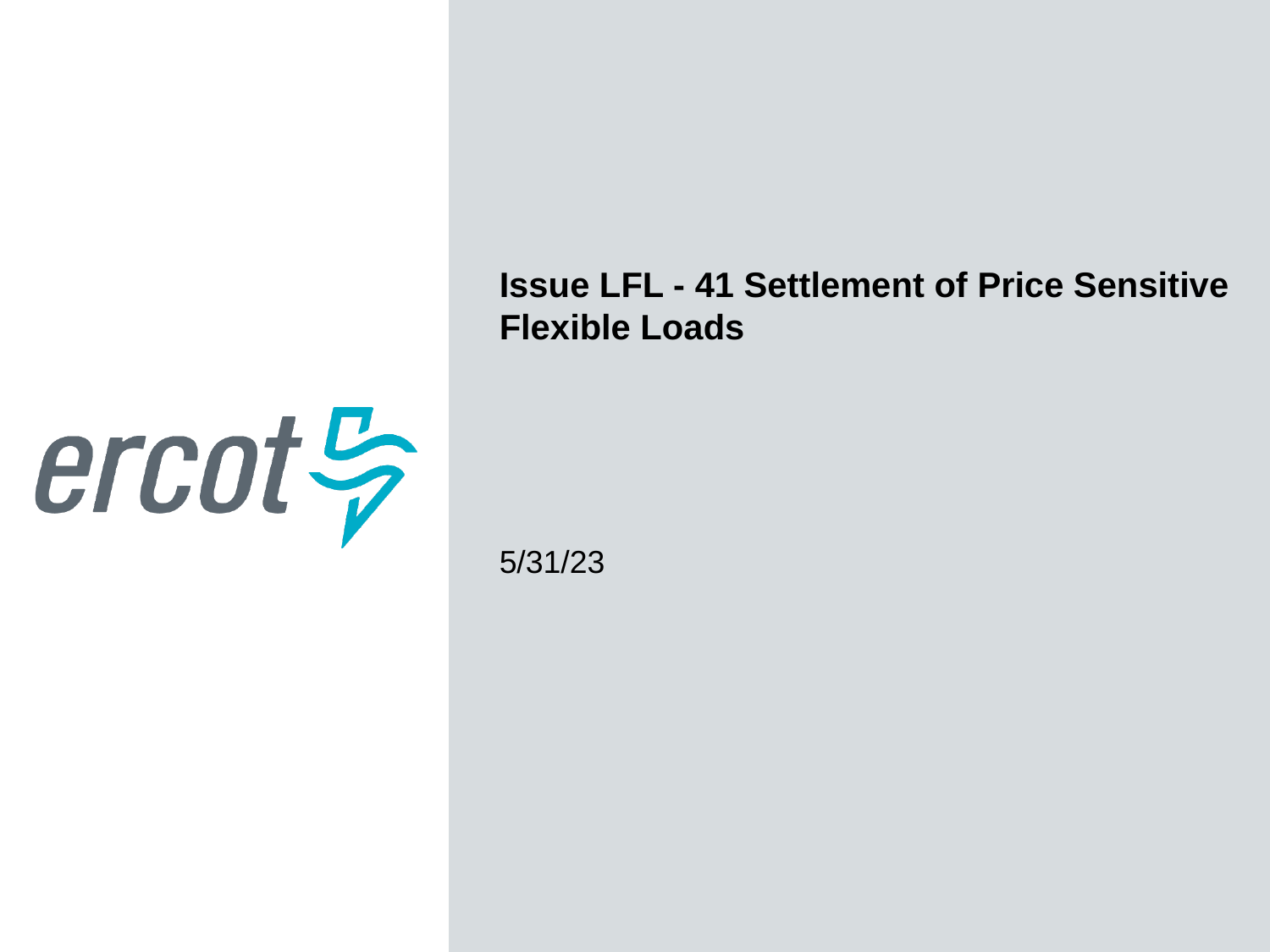

Issue LFL - 41 Settlement of Price Sensitive Flexible Loads

5/31/23